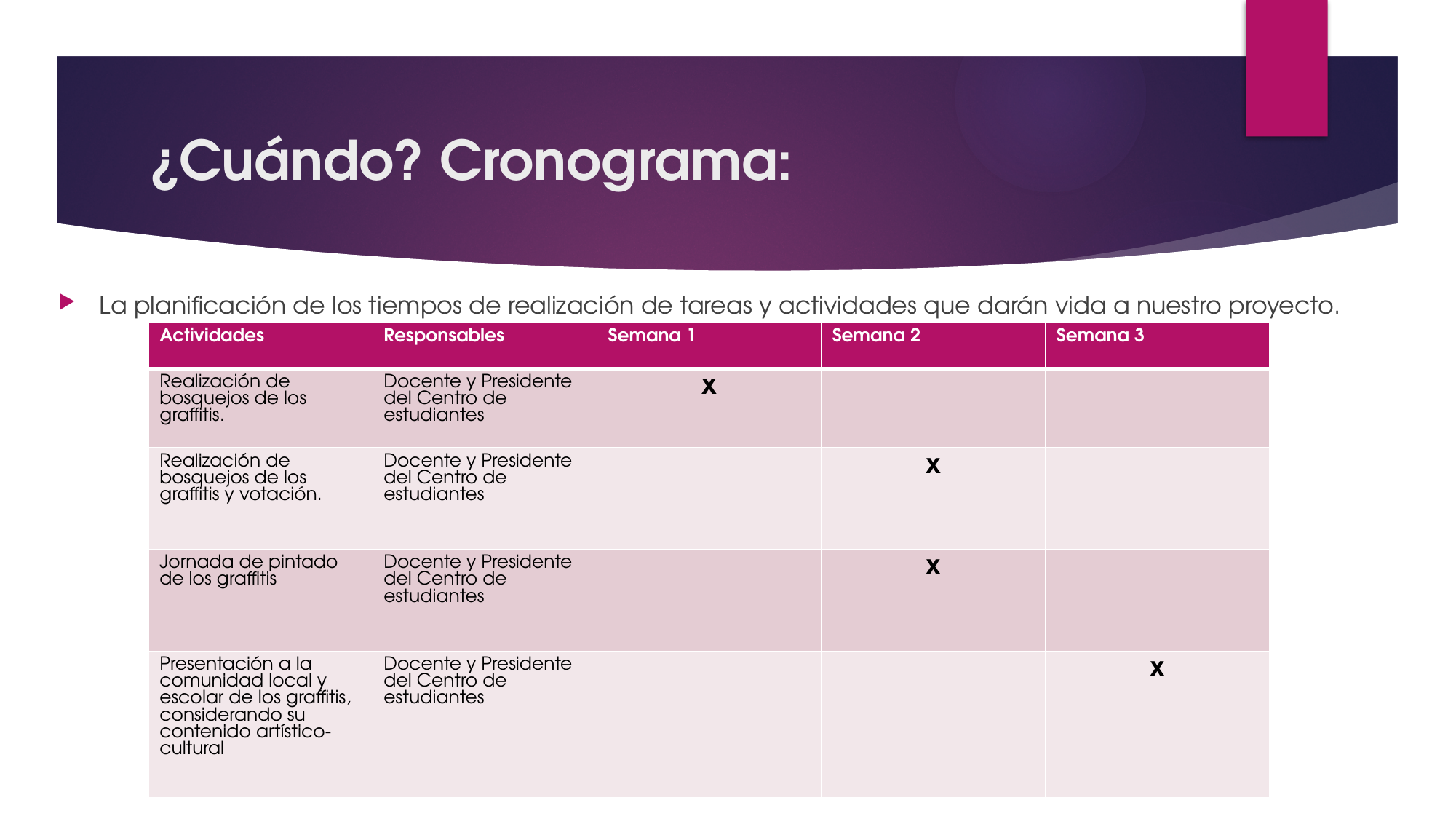

# ¿Cuándo? Cronograma:
La planificación de los tiempos de realización de tareas y actividades que darán vida a nuestro proyecto.

| Actividades | Responsables | Semana 1 | Semana 2 | Semana 3 |
| --- | --- | --- | --- | --- |
| Realización de bosquejos de los graffitis. | Docente y Presidente del Centro de estudiantes | x |  |  |
| Realización de bosquejos de los graffitis y votación. | Docente y Presidente del Centro de estudiantes |  | x |  |
| Jornada de pintado de los graffitis | Docente y Presidente del Centro de estudiantes |  | x |  |
| Presentación a la comunidad local y escolar de los graffitis, considerando su contenido artístico-cultural | Docente y Presidente del Centro de estudiantes |  |  | x |